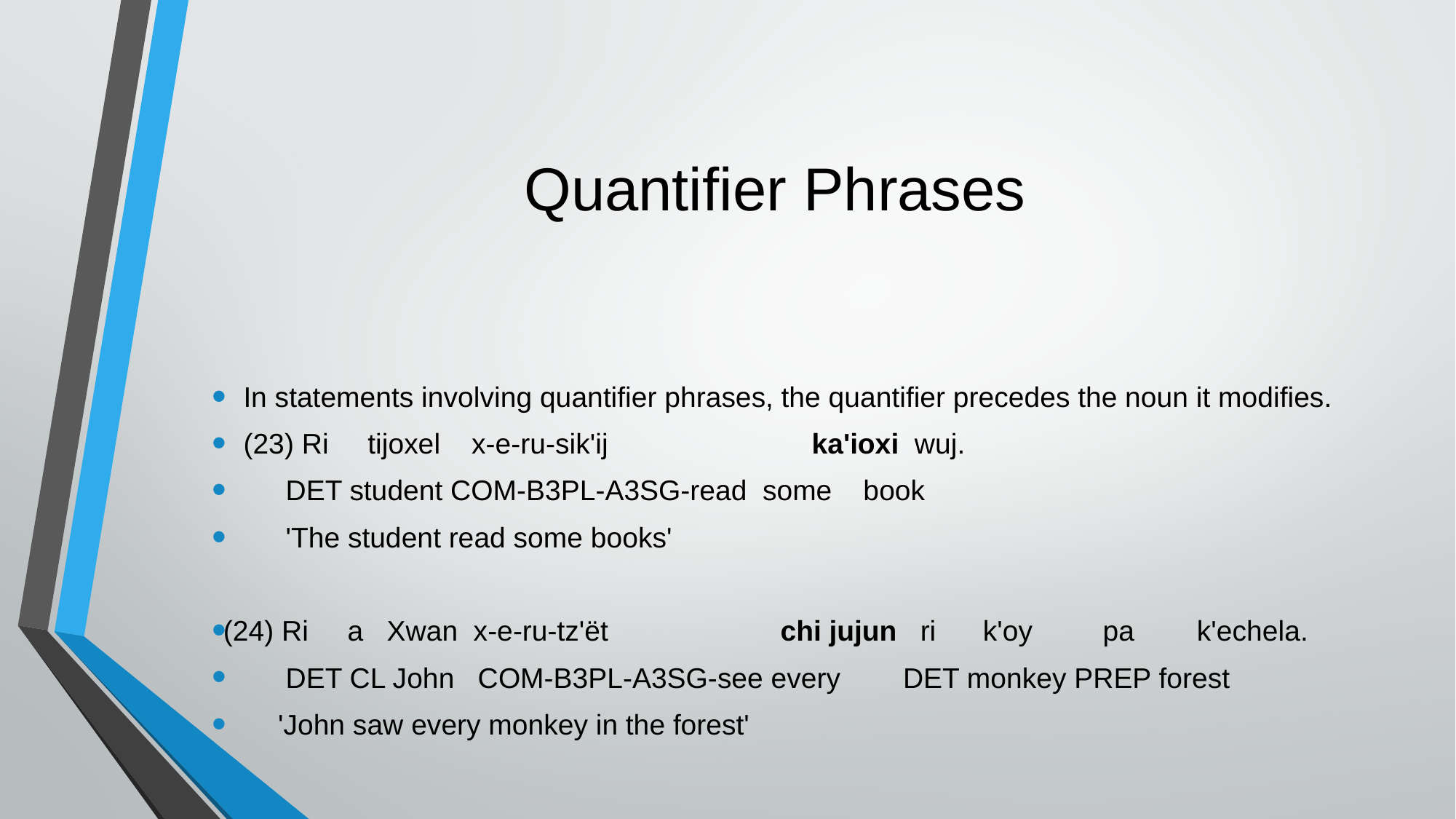

# Quantifier Phrases
In statements involving quantifier phrases, the quantifier precedes the noun it modifies.
(23) Ri     tijoxel    x-e-ru-sik'ij                          ka'ioxi  wuj.
        DET student COM-B3PL-A3SG-read  some    book
        'The student read some books'

(24) Ri     a   Xwan  x-e-ru-tz'ët                      chi jujun   ri      k'oy         pa        k'echela.
        DET CL John   COM-B3PL-A3SG-see every        DET monkey PREP forest
       'John saw every monkey in the forest'